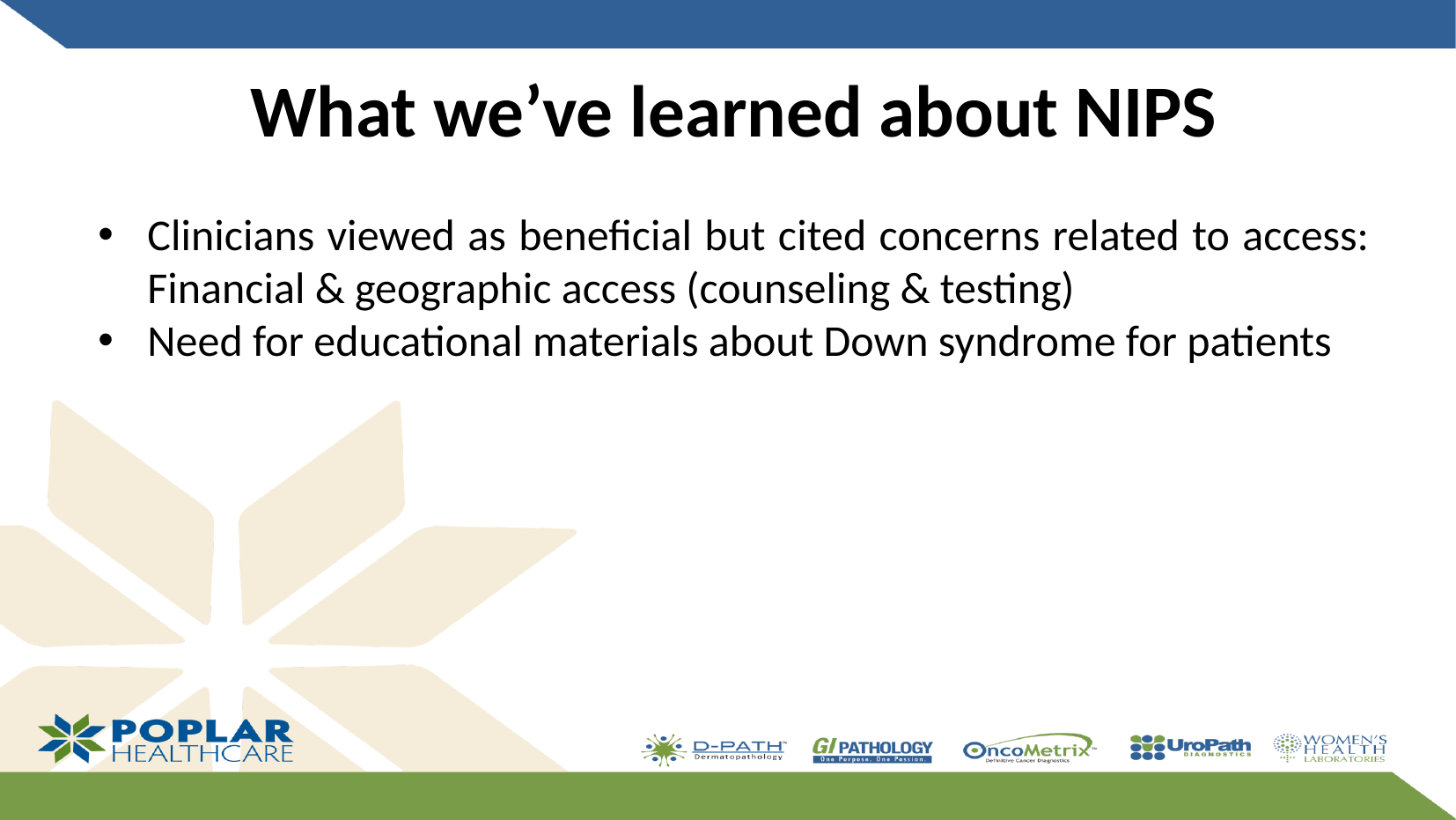

What we’ve learned about NIPS
Clinicians viewed as beneficial but cited concerns related to access: Financial & geographic access (counseling & testing)
Need for educational materials about Down syndrome for patients